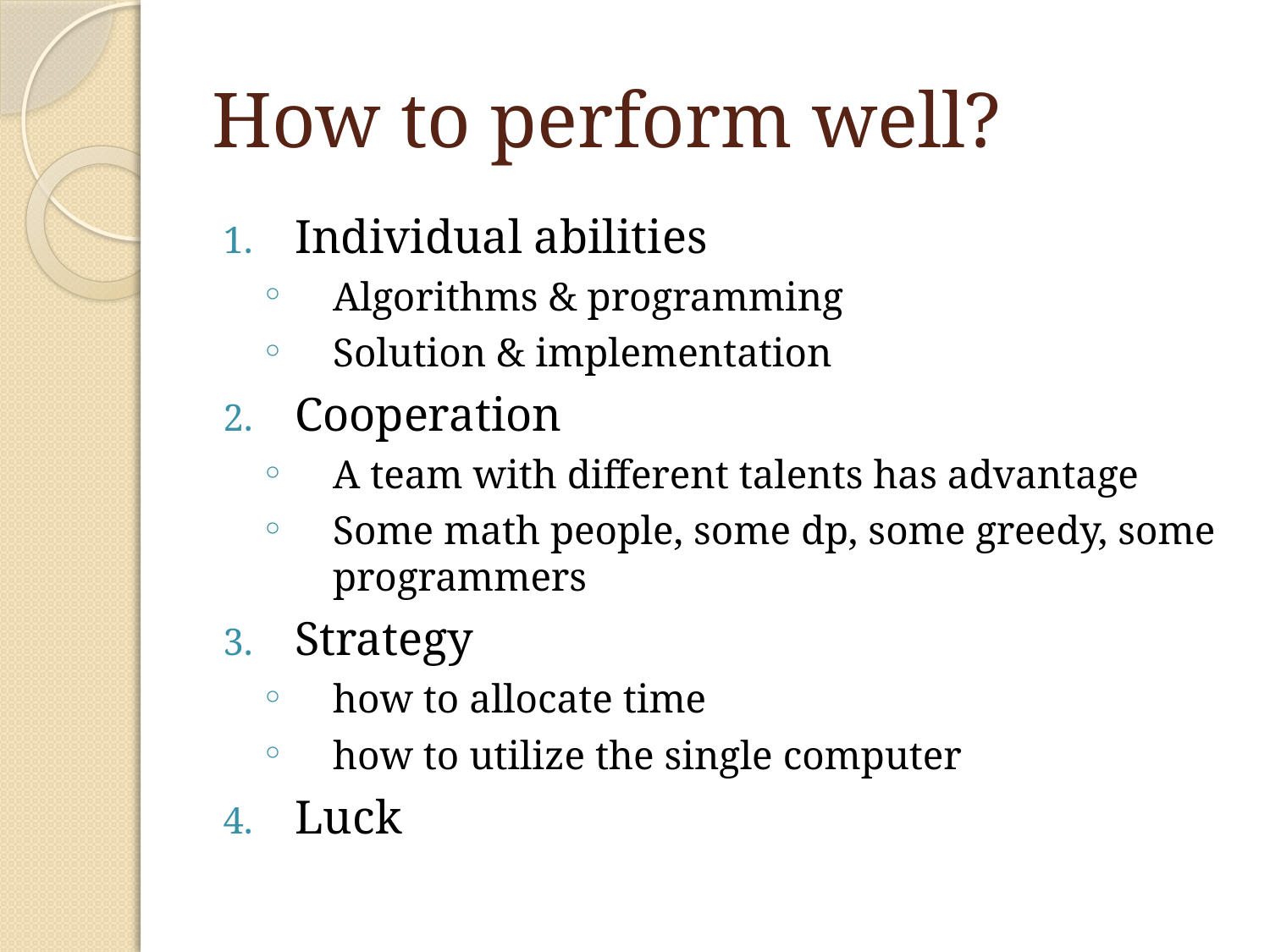

# How to perform well?
Individual abilities
Algorithms & programming
Solution & implementation
Cooperation
A team with different talents has advantage
Some math people, some dp, some greedy, some  programmers
Strategy
how to allocate time
how to utilize the single computer
Luck